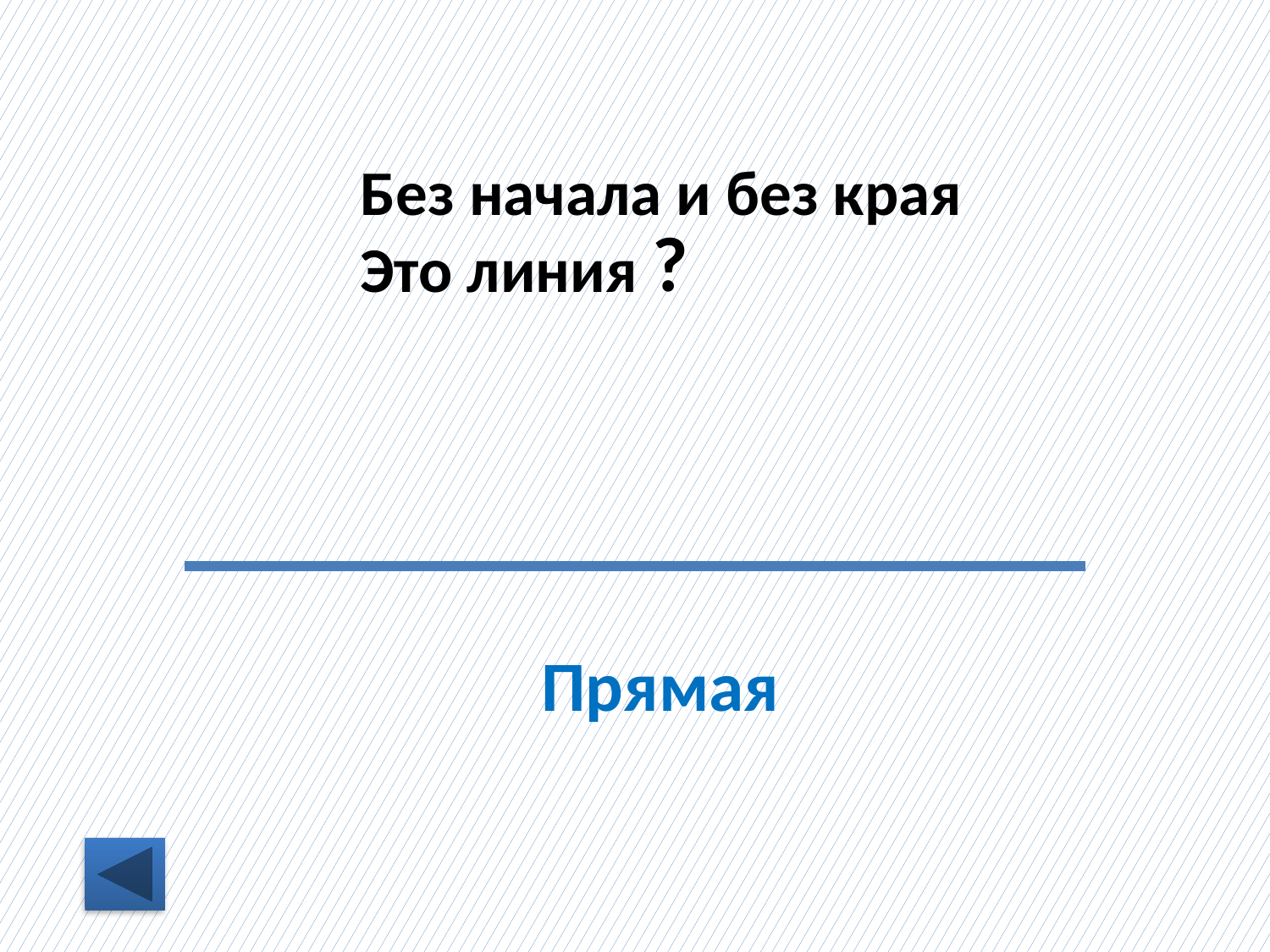

Без начала и без края
Это линия
?
Прямая